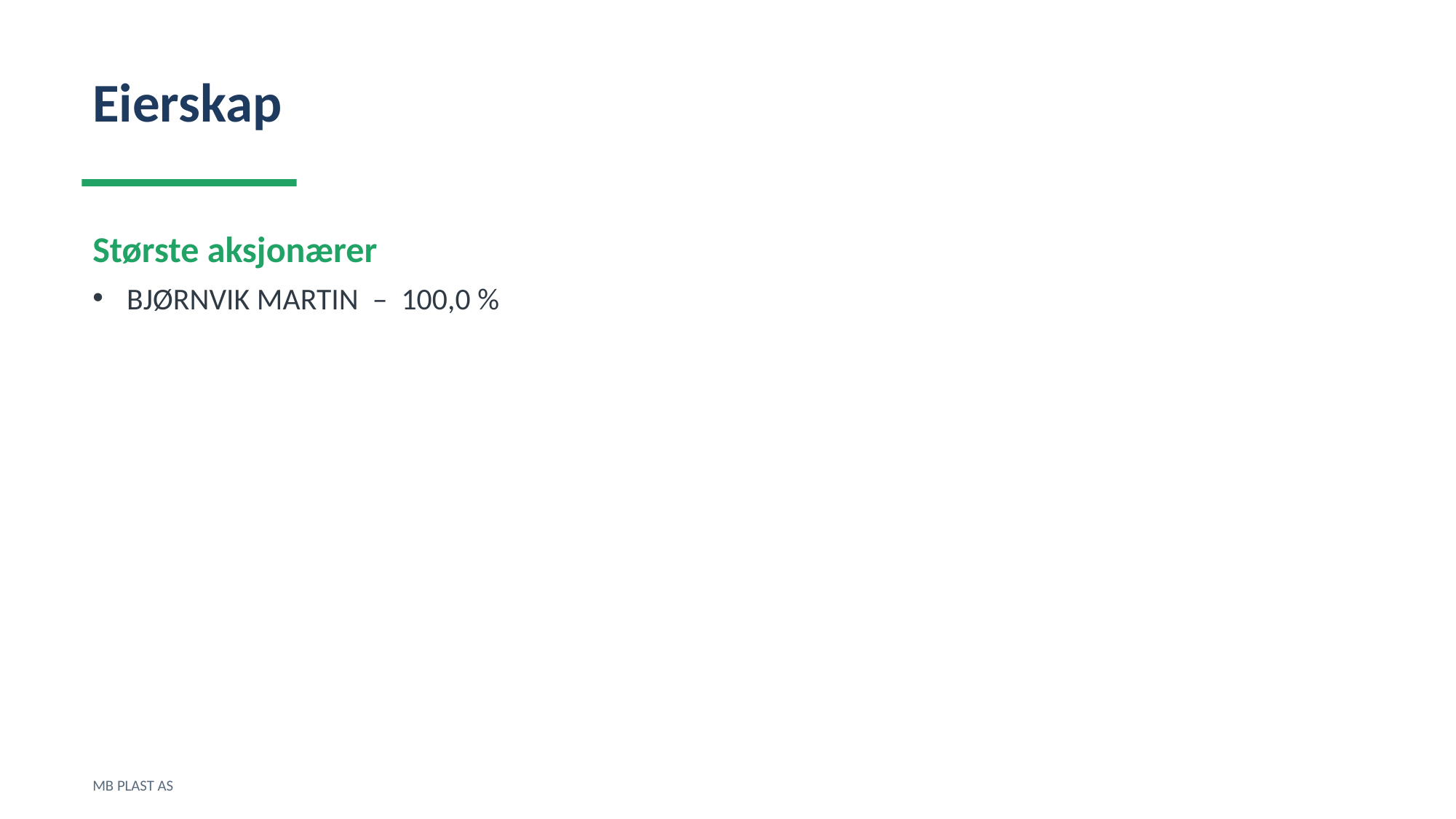

Eierskap

Største aksjonærer
BJØRNVIK MARTIN  –  100,0 %
MB PLAST AS